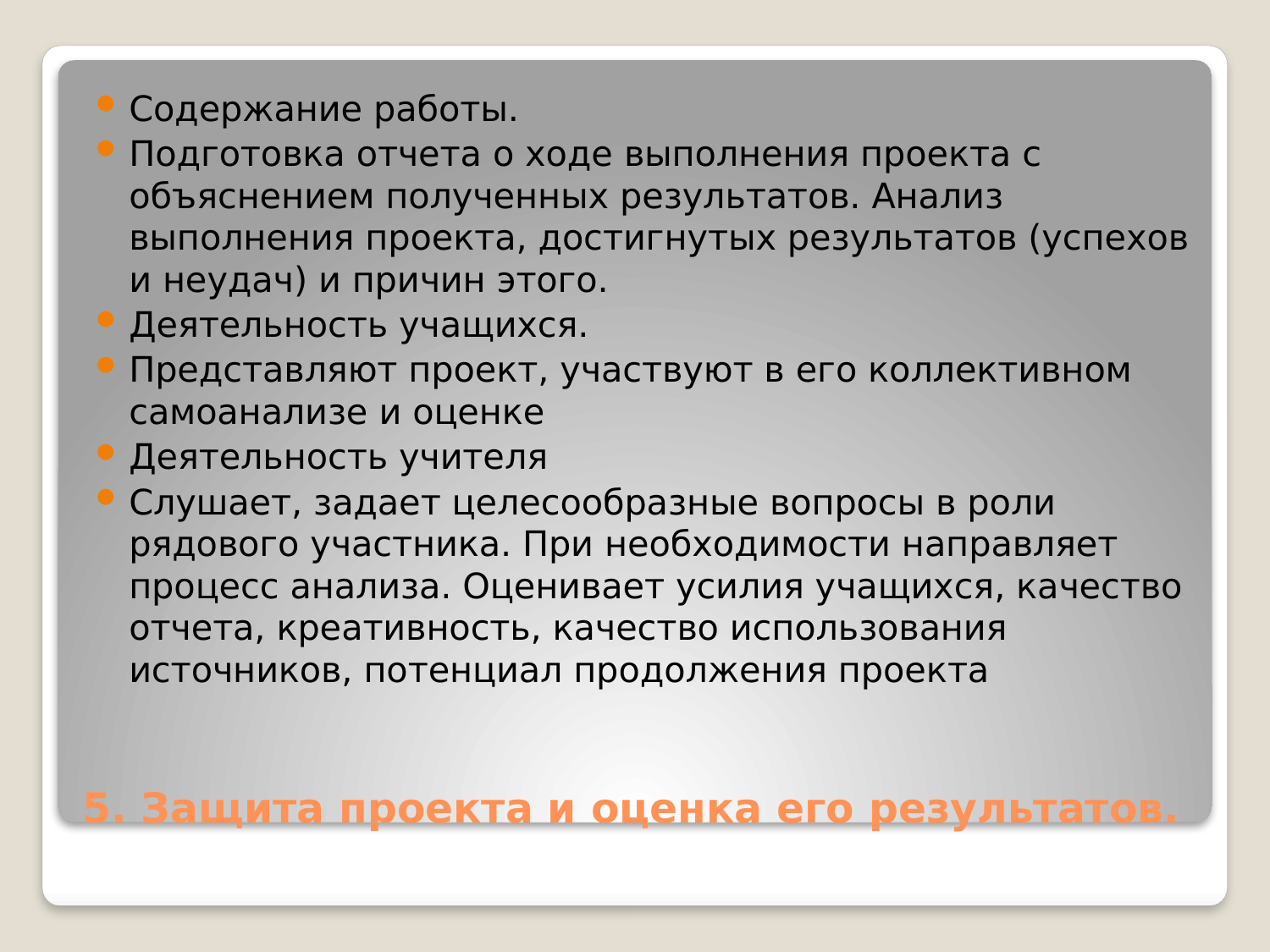

Содержание работы.
Подготовка отчета о ходе выполнения проекта с объяснением полученных результатов. Анализ выполнения проекта, достигнутых результатов (успехов и неудач) и причин этого.
Деятельность учащихся.
Представляют проект, участвуют в его коллективном самоанализе и оценке
Деятельность учителя
Слушает, задает целесообразные вопросы в роли рядового участника. При необходимости направляет процесс анализа. Оценивает усилия учащихся, качество отчета, креативность, качество использования источников, потенциал продолжения проекта

# 5. Защита проекта и оценка его результатов.